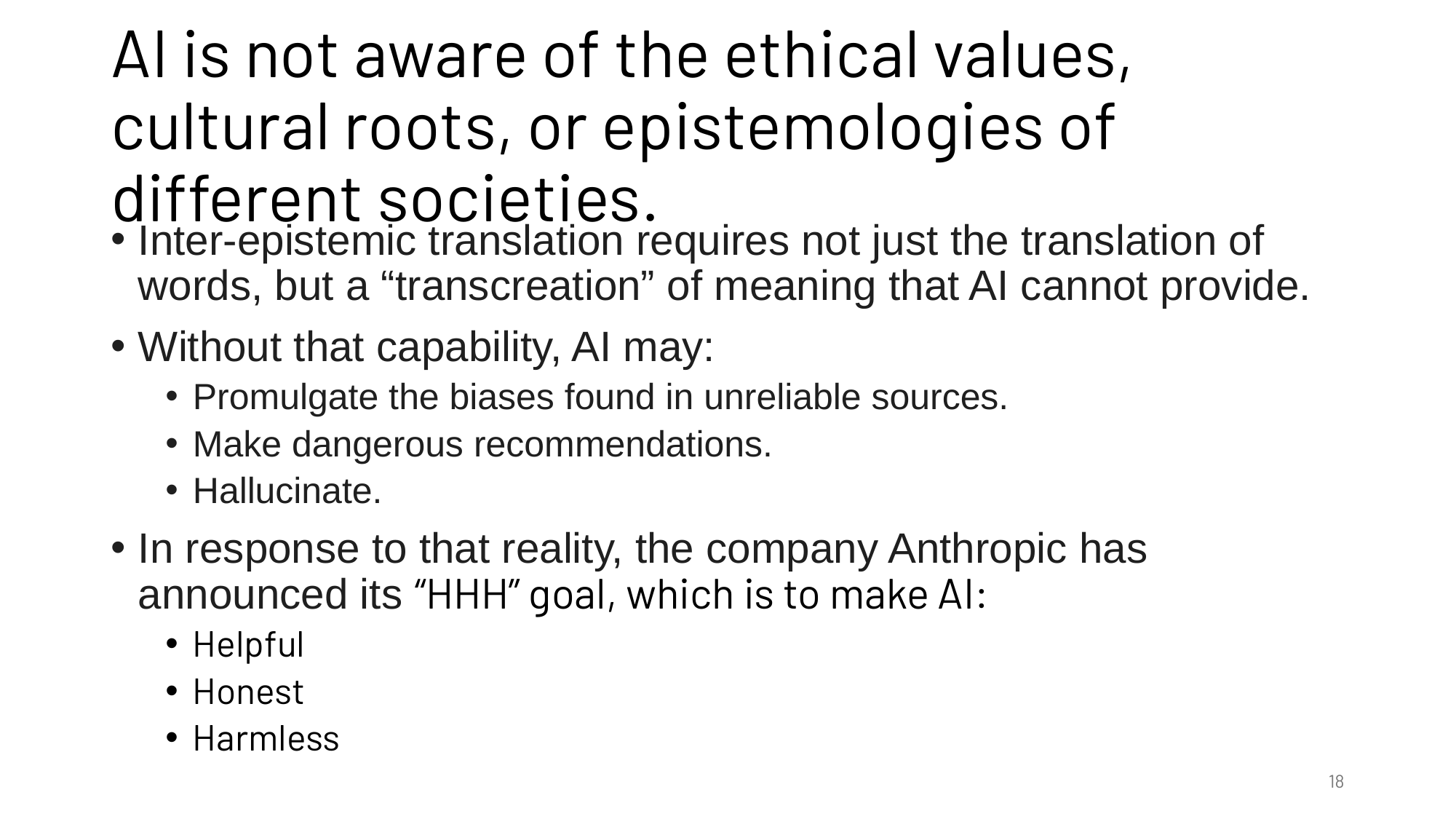

# AI is not aware of the ethical values, cultural roots, or epistemologies of different societies.
Inter-epistemic translation requires not just the translation of words, but a “transcreation” of meaning that AI cannot provide.
Without that capability, AI may:
Promulgate the biases found in unreliable sources.
Make dangerous recommendations.
Hallucinate.
In response to that reality, the company Anthropic has announced its “HHH” goal, which is to make AI:
Helpful
Honest
Harmless

18